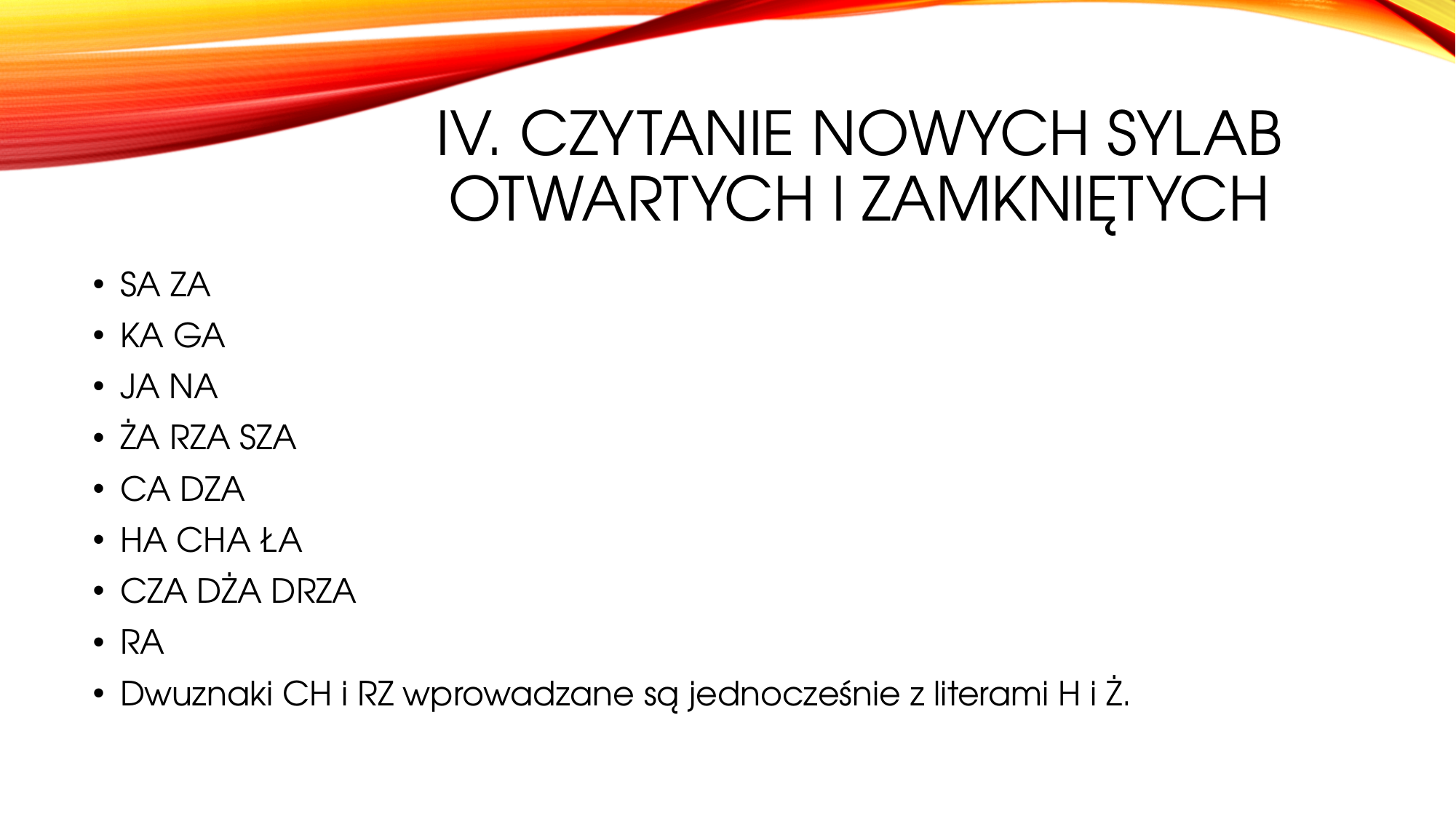

# IV. Czytanie nowych sylab otwartych i zamkniętych
SA ZA
KA GA
JA NA
ŻA RZA SZA
CA DZA
HA CHA ŁA
CZA DŻA DRZA
RA
Dwuznaki CH i RZ wprowadzane są jednocześnie z literami H i Ż.